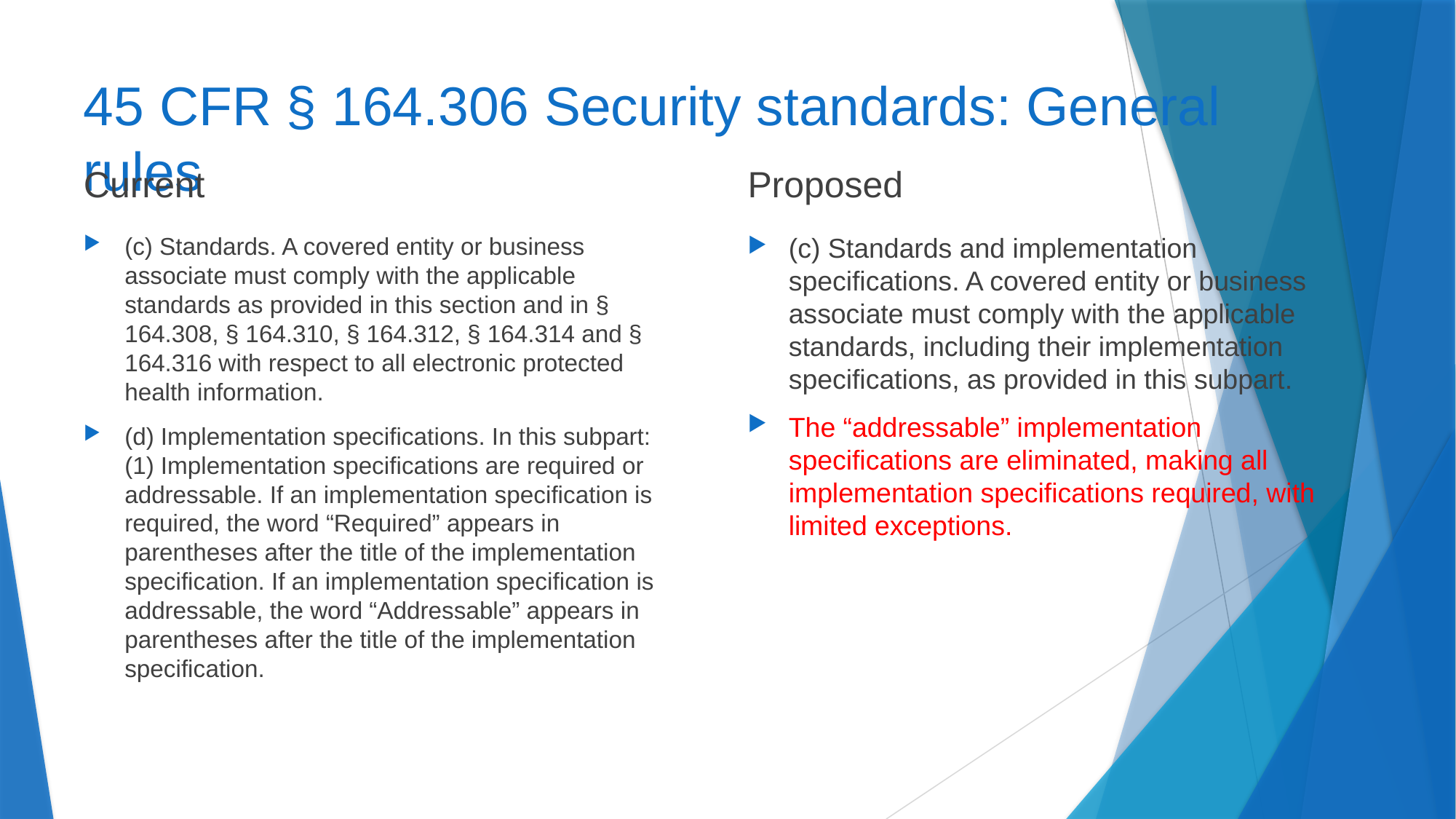

# 45 CFR § 164.306 Security standards: General rules
Current
Proposed
(c) Standards. A covered entity or business associate must comply with the applicable standards as provided in this section and in § 164.308, § 164.310, § 164.312, § 164.314 and § 164.316 with respect to all electronic protected health information.
(d) Implementation specifications. In this subpart: (1) Implementation specifications are required or addressable. If an implementation specification is required, the word “Required” appears in parentheses after the title of the implementation specification. If an implementation specification is addressable, the word “Addressable” appears in parentheses after the title of the implementation specification.
(c) Standards and implementation specifications. A covered entity or business associate must comply with the applicable standards, including their implementation specifications, as provided in this subpart.
The “addressable” implementation specifications are eliminated, making all implementation specifications required, with limited exceptions.